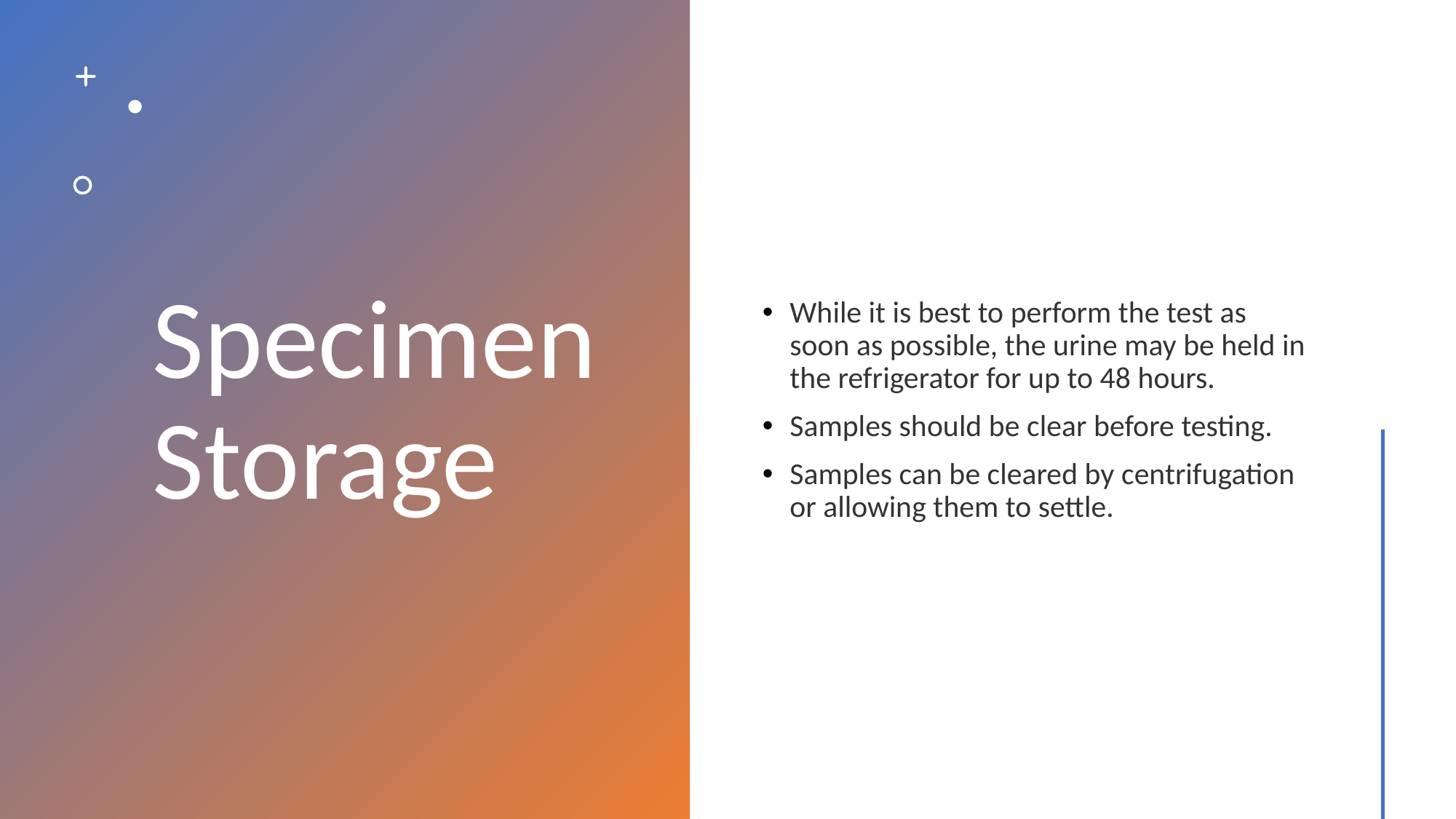

# Specimen Storage
While it is best to perform the test as soon as possible, the urine may be held in the refrigerator for up to 48 hours.
Samples should be clear before testing.
Samples can be cleared by centrifugation or allowing them to settle.